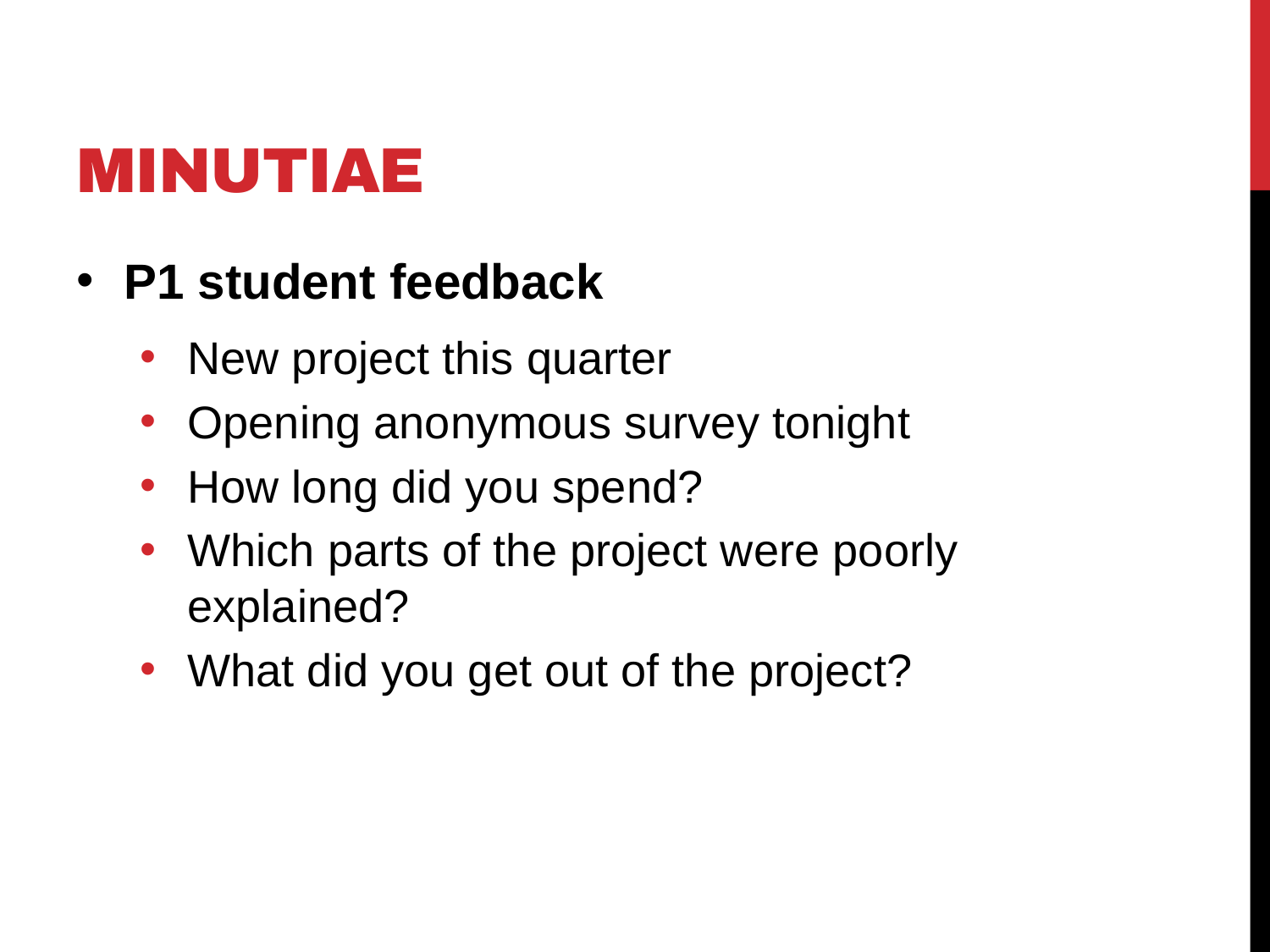

# Minutiae
P1 student feedback
New project this quarter
Opening anonymous survey tonight
How long did you spend?
Which parts of the project were poorly explained?
What did you get out of the project?